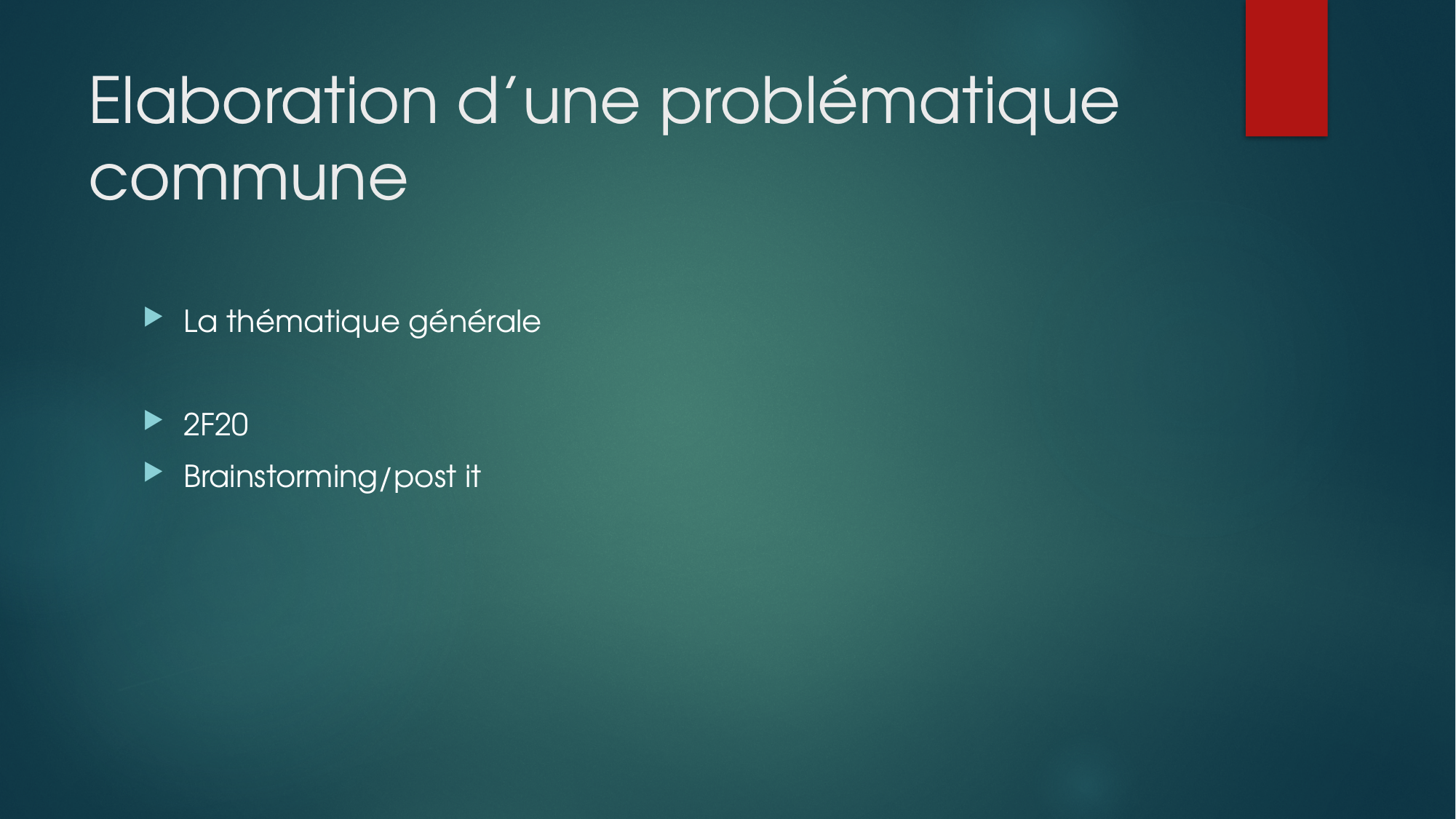

# Elaboration d’une problématique commune

La thématique générale

2F20
Brainstorming/post it